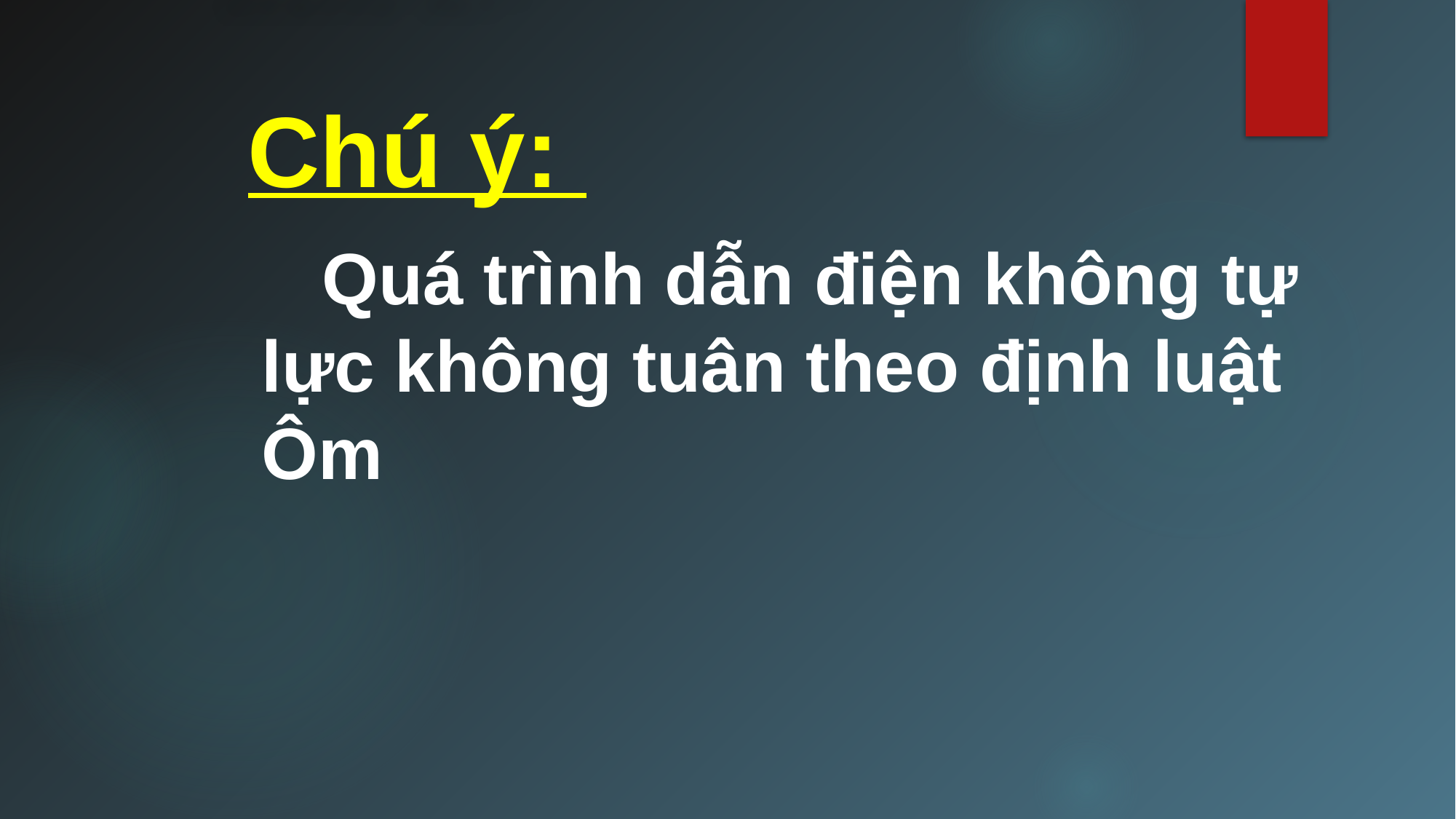

# Chú ý:
   Quá trình dẫn điện không tự lực không tuân theo định luật Ôm